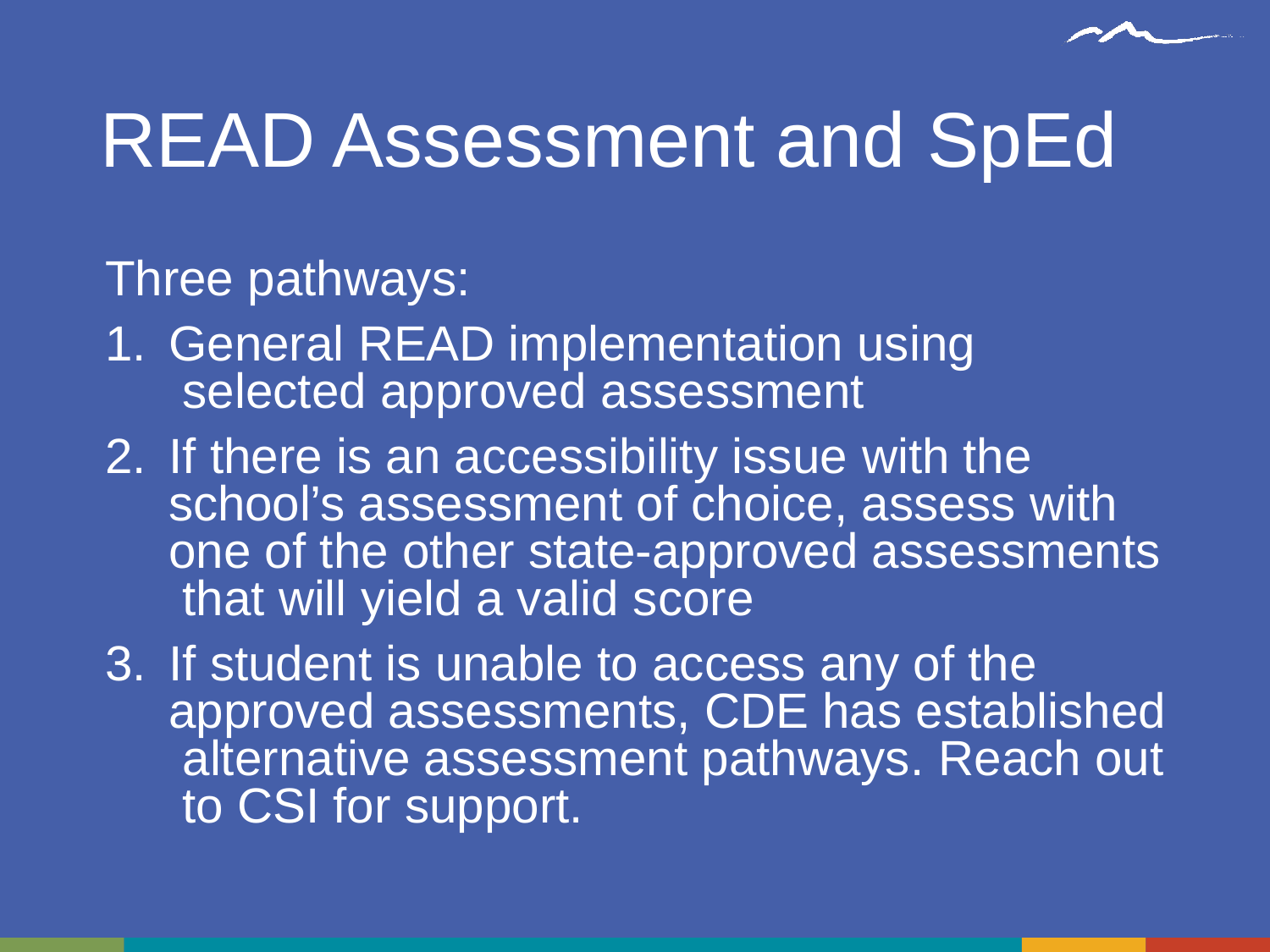

# READ Assessment and SpEd
Three pathways:
General READ implementation using  selected approved assessment
If there is an accessibility issue with the  school’s assessment of choice, assess with  one of the other state-approved assessments  that will yield a valid score
If student is unable to access any of the  approved assessments, CDE has established  alternative assessment pathways. Reach out  to CSI for support.